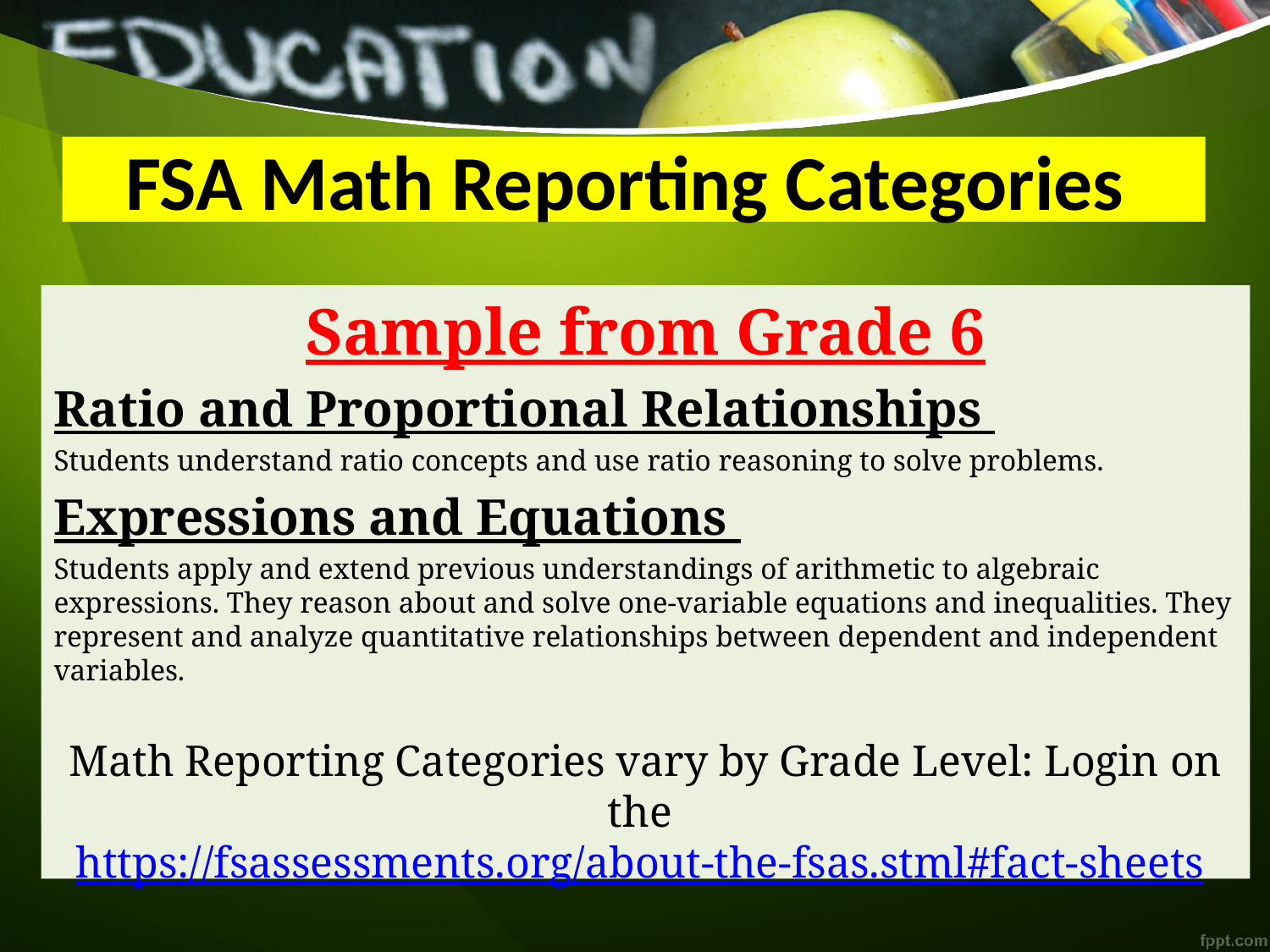

# FSA Math Reporting Categories
Sample from Grade 6
Ratio and Proportional Relationships
Students understand ratio concepts and use ratio reasoning to solve problems.
Expressions and Equations
Students apply and extend previous understandings of arithmetic to algebraic expressions. They reason about and solve one-variable equations and inequalities. They represent and analyze quantitative relationships between dependent and independent variables.

Math Reporting Categories vary by Grade Level: Login on the https://fsassessments.org/about-the-fsas.stml#fact-sheets